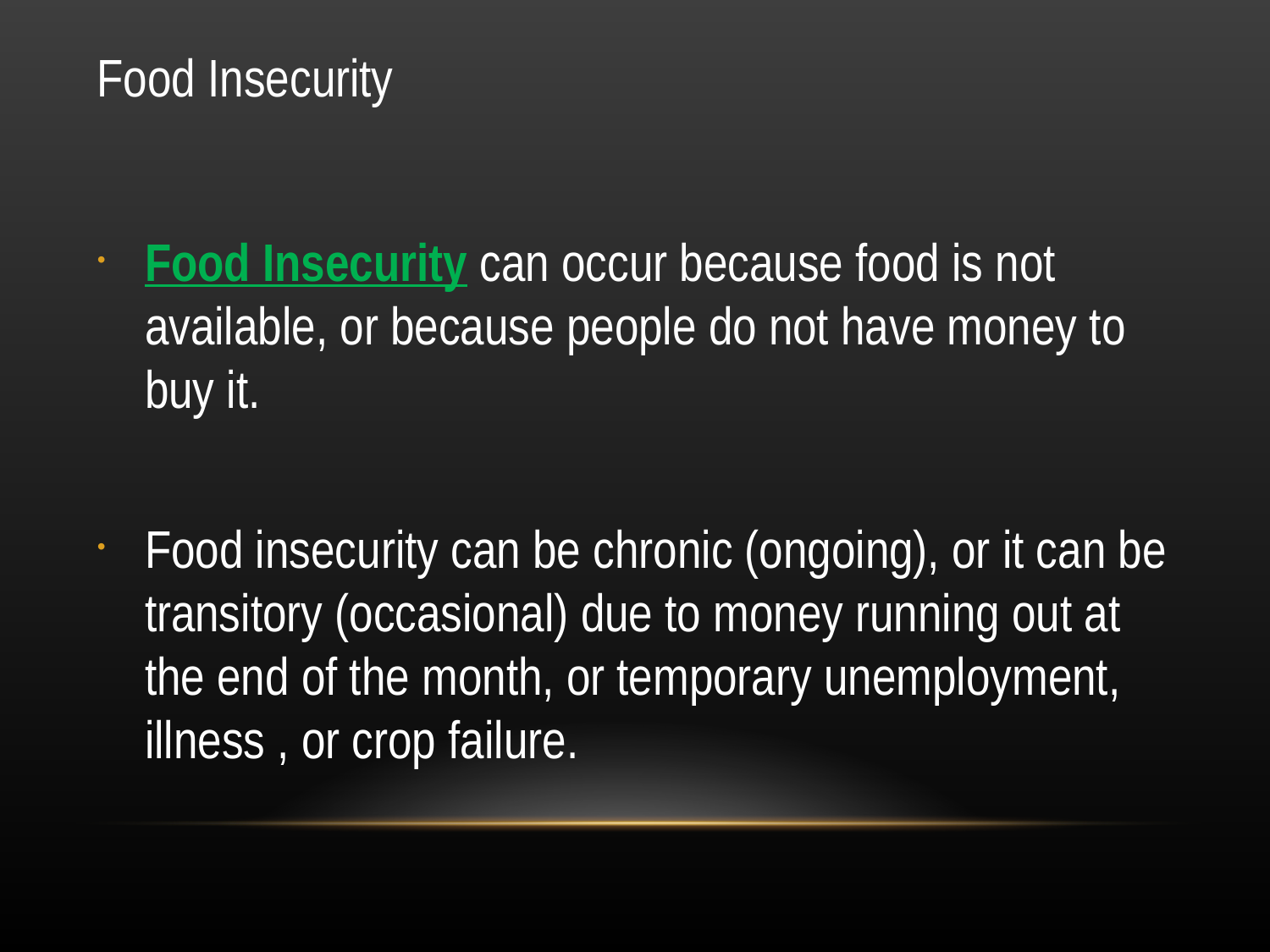

# Food Insecurity
Food Insecurity can occur because food is not available, or because people do not have money to buy it.

Food insecurity can be chronic (ongoing), or it can be transitory (occasional) due to money running out at the end of the month, or temporary unemployment, illness , or crop failure.